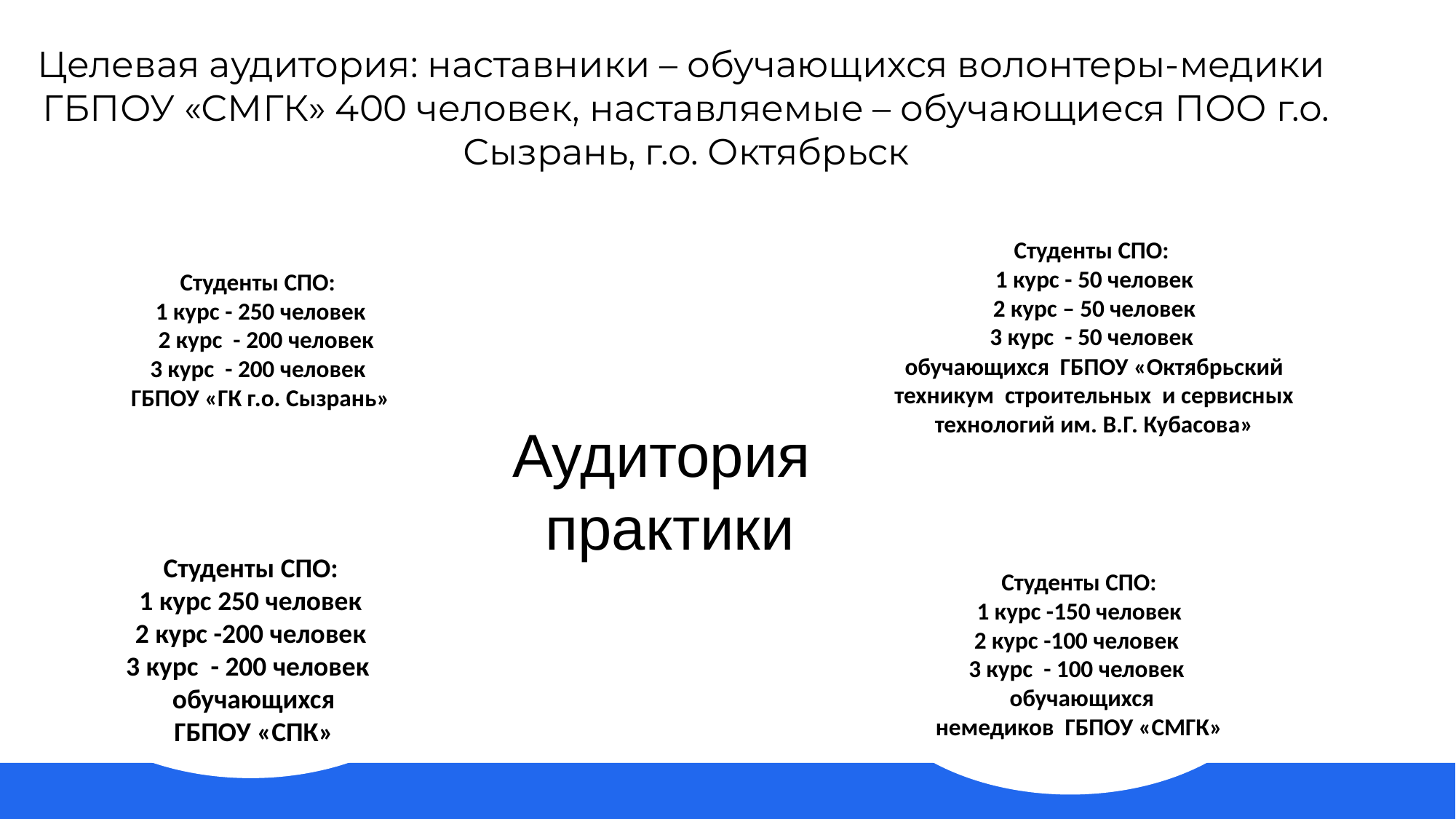

Целевая аудитория: наставники – обучающихся волонтеры-медики  ГБПОУ «СМГК» 400 человек, наставляемые – обучающиеся ПОО г.о. Сызрань, г.о. Октябрьск

Студенты СПО:
1 курс - 50 человек
2 курс – 50 человек
3 курс  - 50 человек
 обучающихся  ГБПОУ «Октябрьский  техникум  строительных  и сервисных технологий им. В.Г. Кубасова»

Студенты СПО:
1 курс - 250 человек
  2 курс  - 200 человек
3 курс  - 200 человек
ГБПОУ «ГК г.о. Сызрань»

Аудитория
 практики

Студенты СПО:
1 курс 250 человек
2 курс -200 человек
3 курс  - 200 человек
 обучающихся
 ГБПОУ «СПК»

Студенты СПО:
1 курс -150 человек
2 курс -100 человек
3 курс  - 100 человек
 обучающихся
немедиков  ГБПОУ «СМГК»